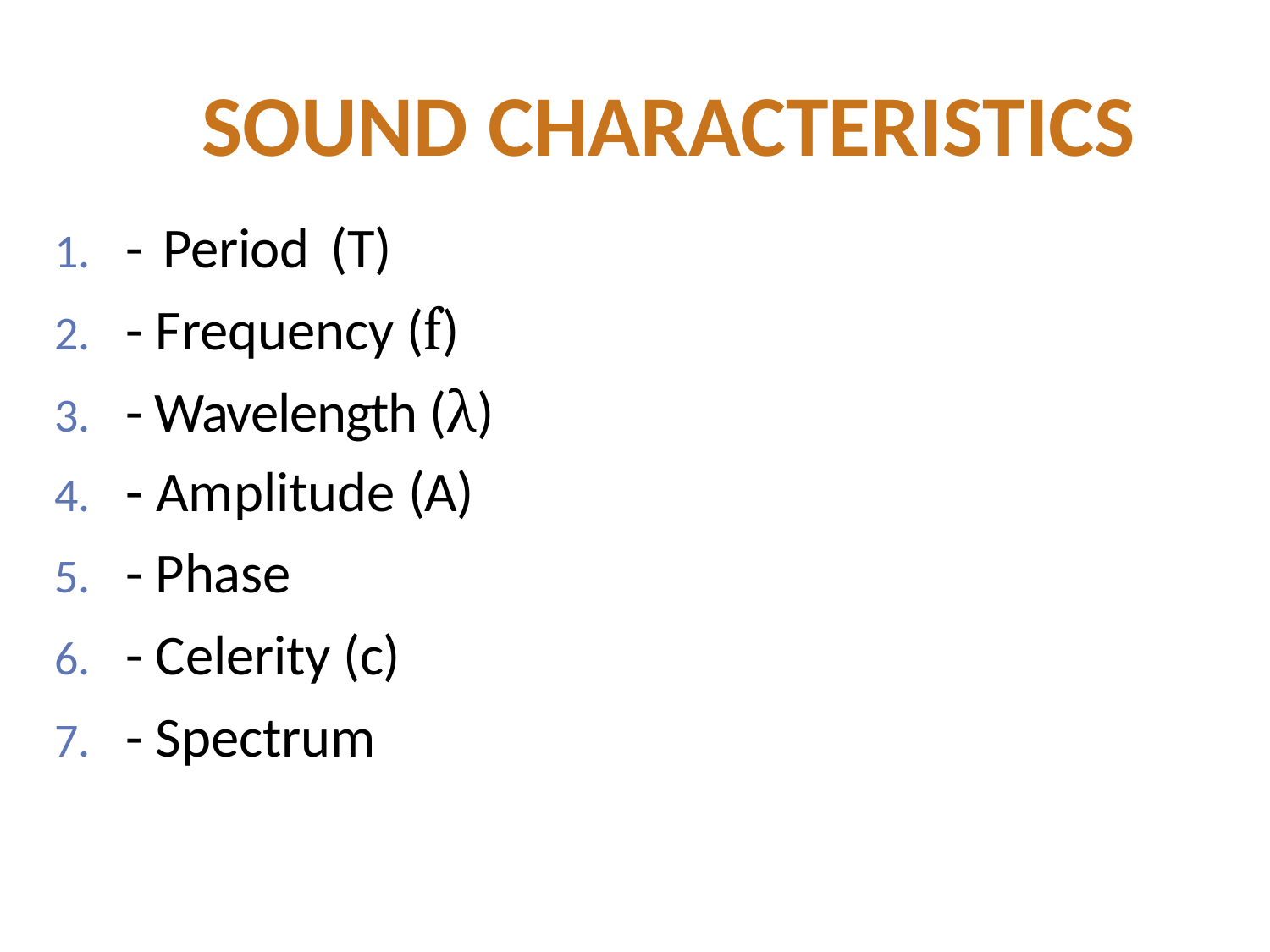

SOUND CHARACTERISTICS
-  Period   (T)
- Frequency (f)
- Wavelength (λ)
- Amplitude (A)
- Phase
- Celerity (c)
- Spectrum